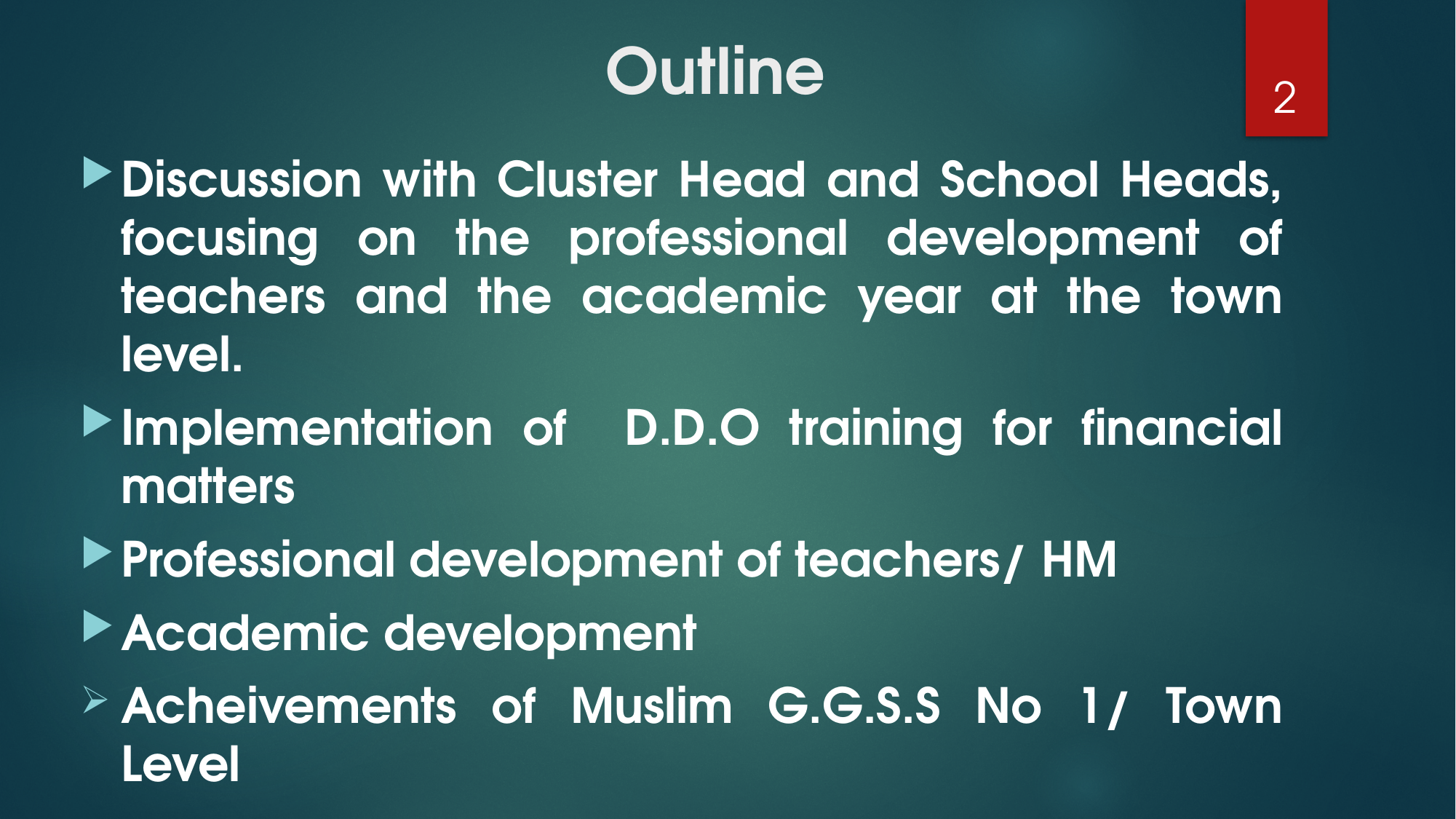

# Outline
2
Discussion with Cluster Head and School Heads, focusing on the professional development of teachers and the academic year at the town level.
Implementation of  D.D.O training for financial matters
Professional development of teachers/ HM
Academic development
Acheivements of Muslim G.G.S.S No 1/ Town Level